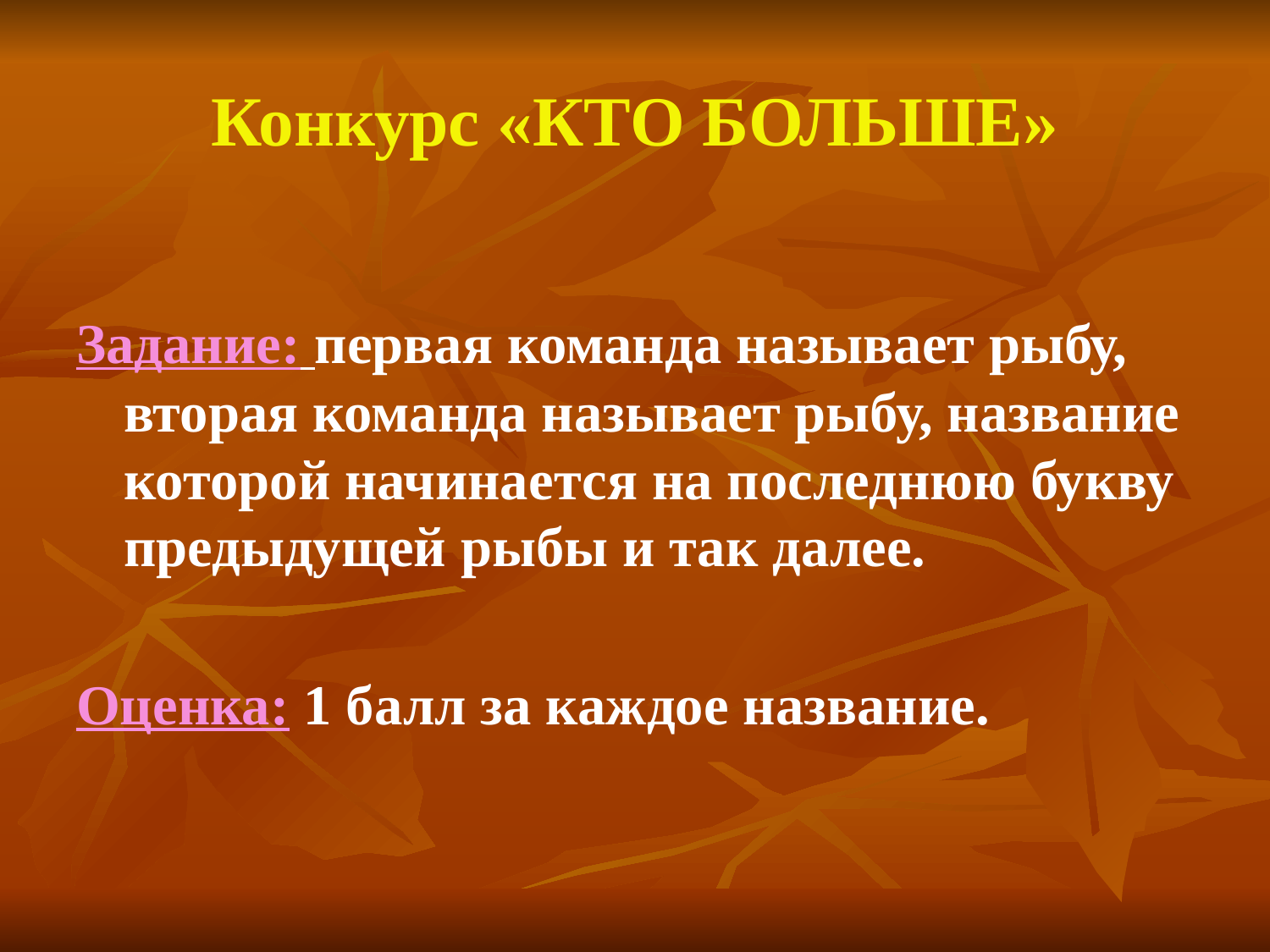

# Конкурс «КТО БОЛЬШЕ»

Задание: первая команда называет рыбу, вторая команда называет рыбу, название которой начинается на последнюю букву предыдущей рыбы и так далее.

Оценка: 1 балл за каждое название.